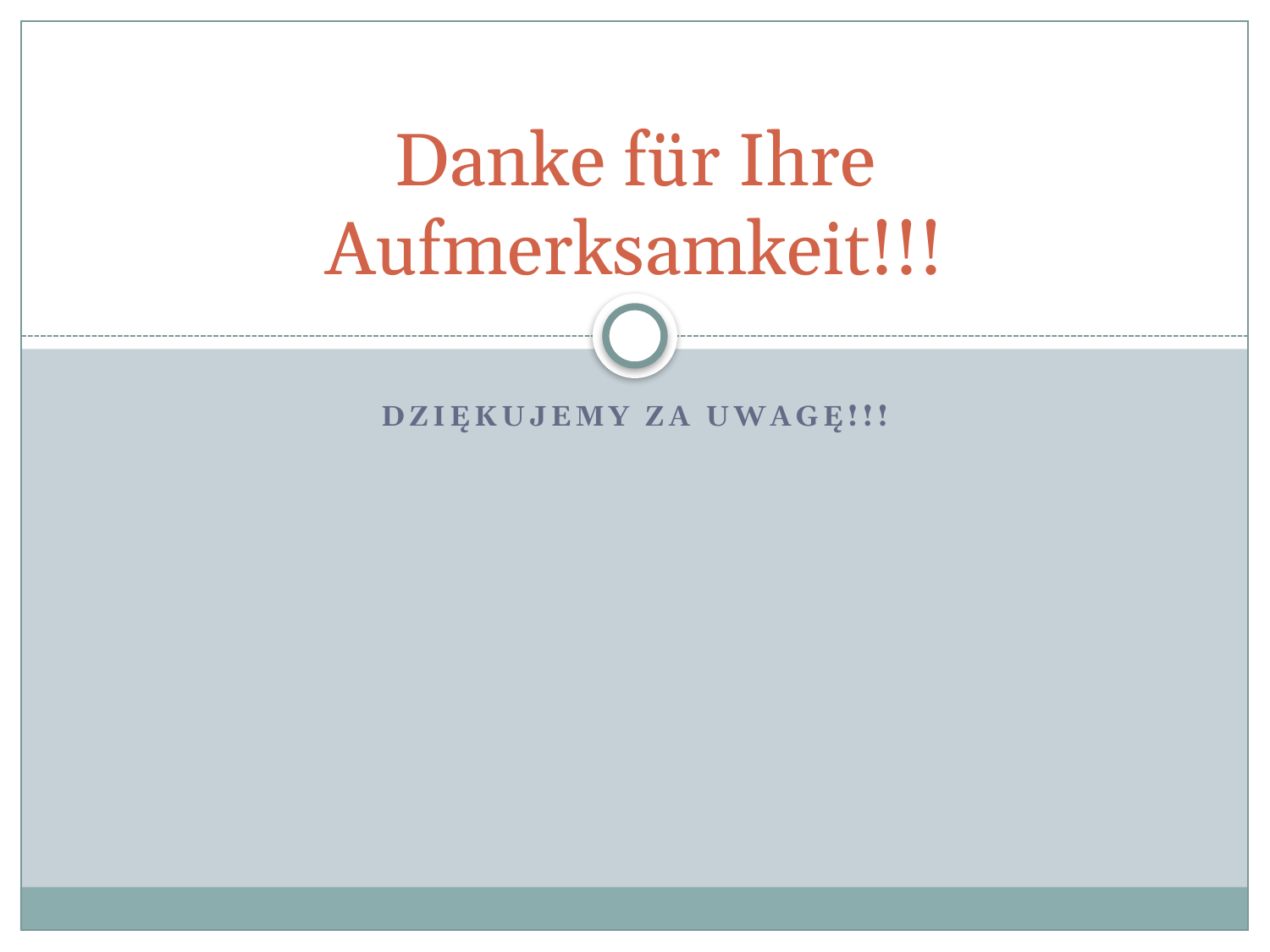

# Danke für Ihre Aufmerksamkeit!!!
Dziękujemy za uwagę!!!